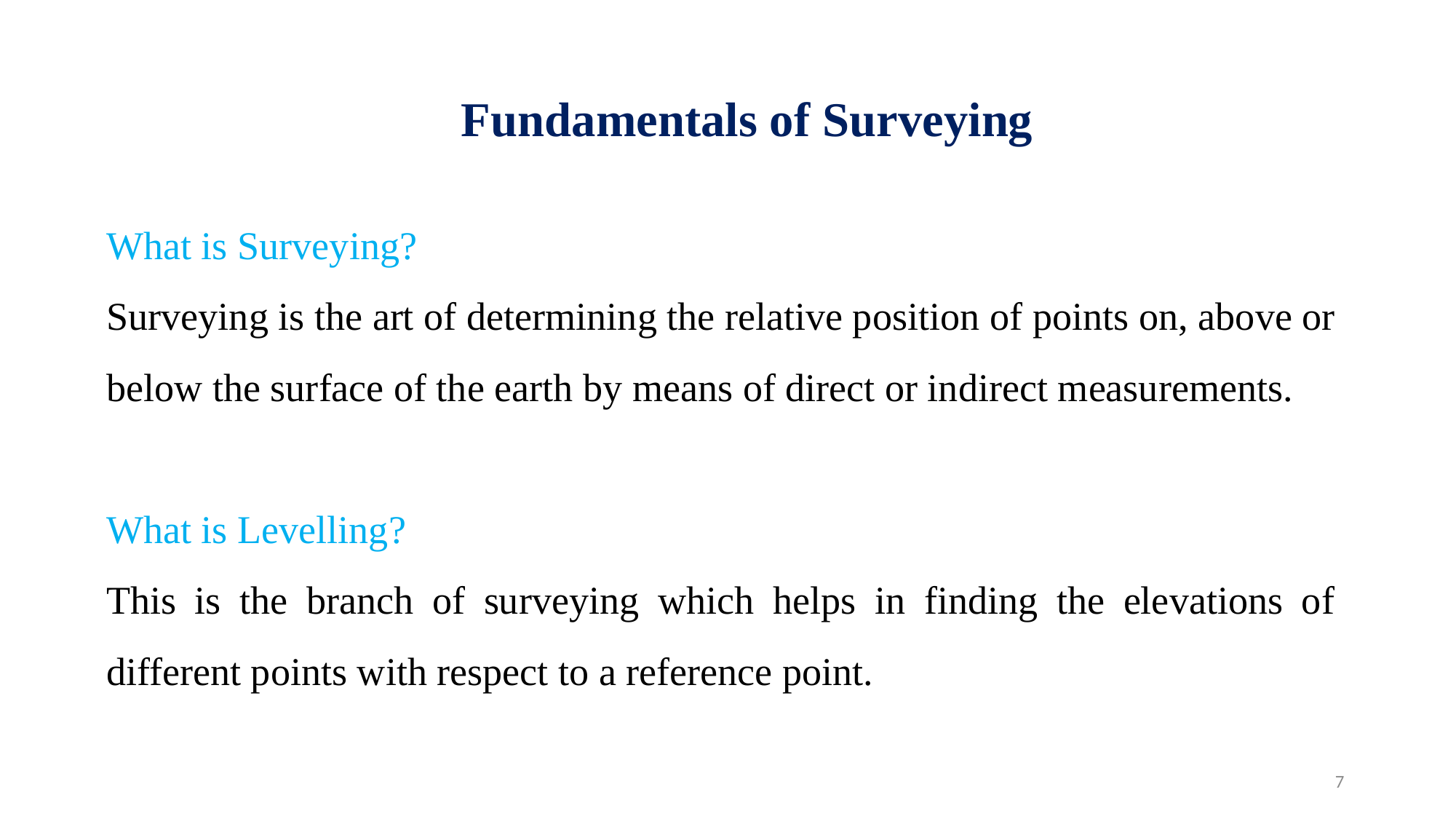

Fundamentals of Surveying
What is Surveying?
Surveying is the art of determining the relative position of points on, above or below the surface of the earth by means of direct or indirect measurements.

What is Levelling?
This is the branch of surveying which helps in finding the elevations of different points with respect to a reference point.

7